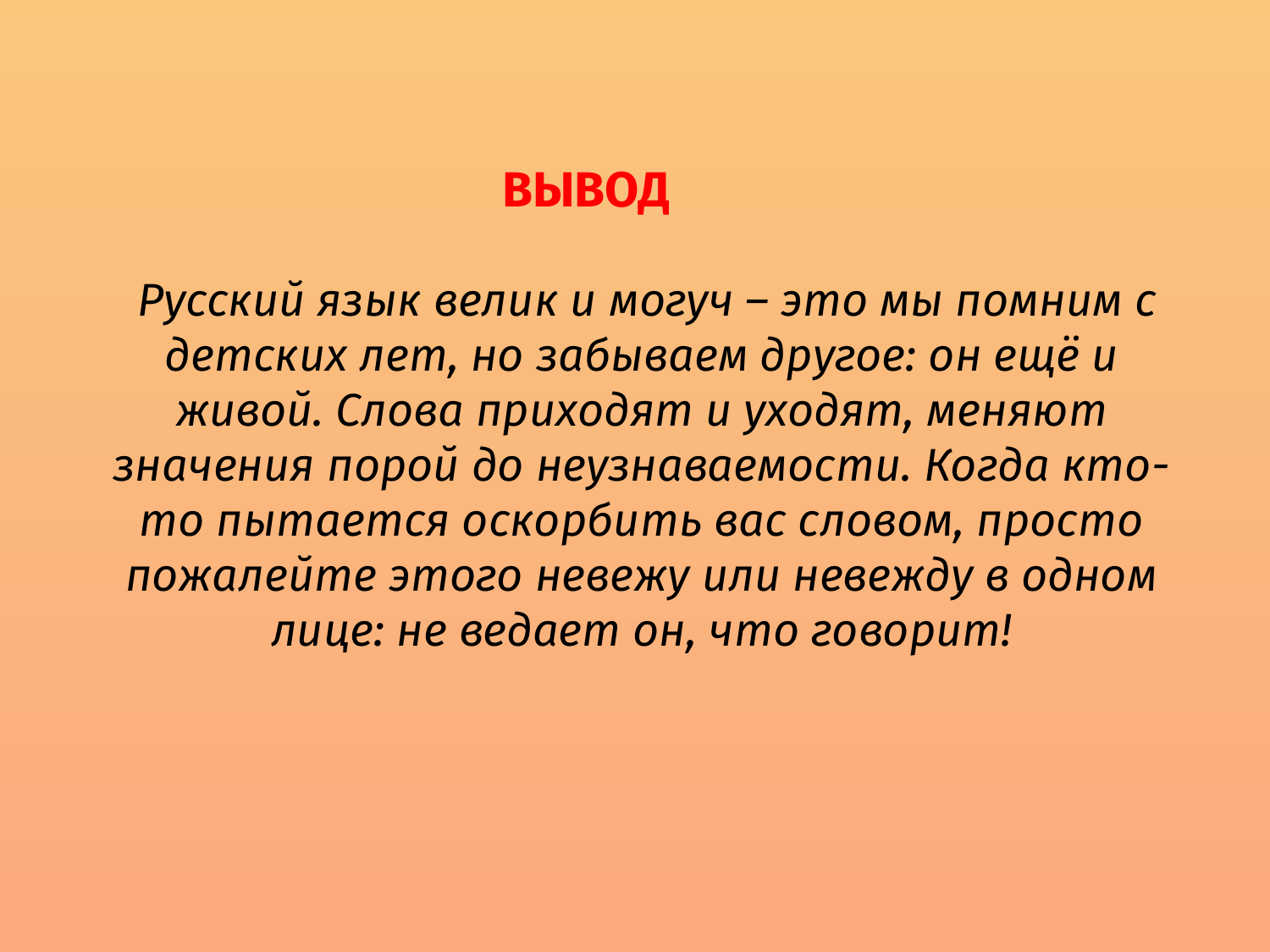

# Вывод
    Русский язык велик и могуч – это мы помним с детских лет, но забываем другое: он ещё и живой. Слова приходят и уходят, меняют значения порой до неузнаваемости. Когда кто-то пытается оскорбить вас словом, просто пожалейте этого невежу или невежду в одном лице: не ведает он, что говорит!